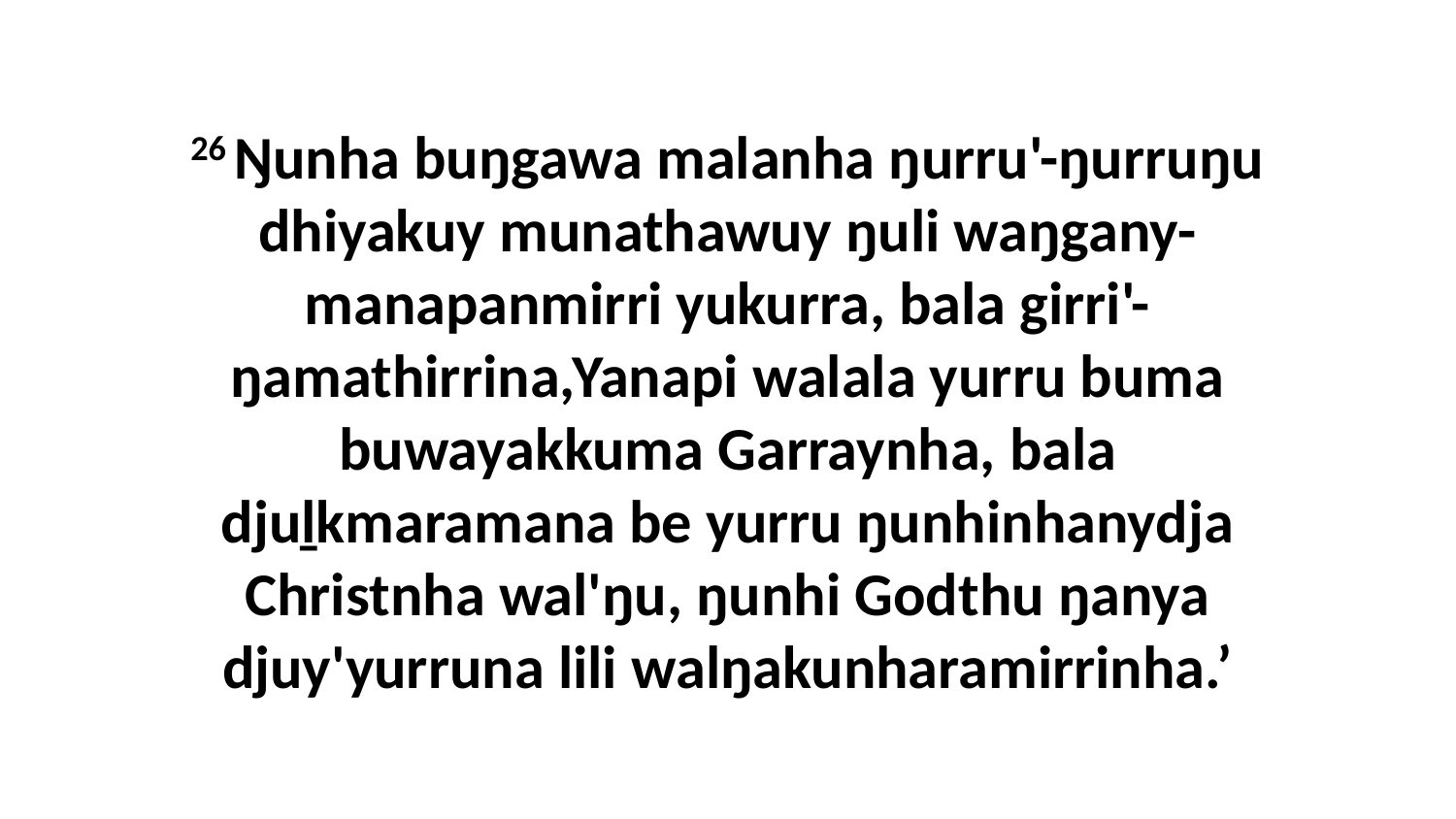

26 Ŋunha buŋgawa malanha ŋurru'-ŋurruŋu dhiyakuy munathawuy ŋuli waŋgany-manapanmirri yukurra, bala girri'-ŋamathirrina,Yanapi walala yurru buma buwayakkuma Garraynha, bala djuḻkmaramana be yurru ŋunhinhanydja Christnha wal'ŋu, ŋunhi Godthu ŋanya djuy'yurruna lili walŋakunharamirrinha.’